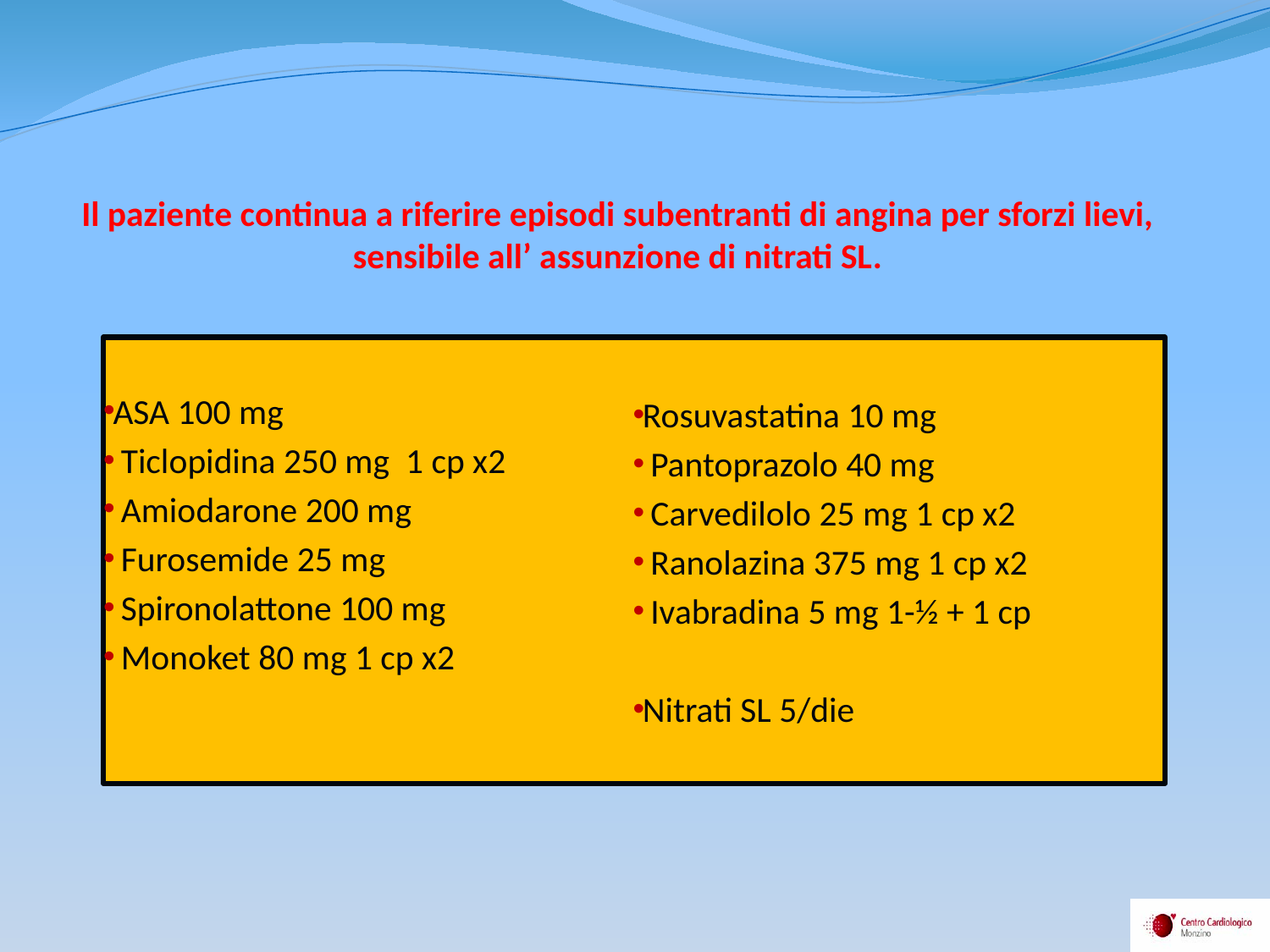

# Il paziente continua a riferire episodi subentranti di angina per sforzi lievi, sensibile all’ assunzione di nitrati SL.

ASA 100 mg
 Ticlopidina 250 mg  1 cp x2
 Amiodarone 200 mg
 Furosemide 25 mg
 Spironolattone 100 mg
 Monoket 80 mg 1 cp x2

Rosuvastatina 10 mg
 Pantoprazolo 40 mg
 Carvedilolo 25 mg 1 cp x2
 Ranolazina 375 mg 1 cp x2
 Ivabradina 5 mg 1-½ + 1 cp

Nitrati SL 5/die